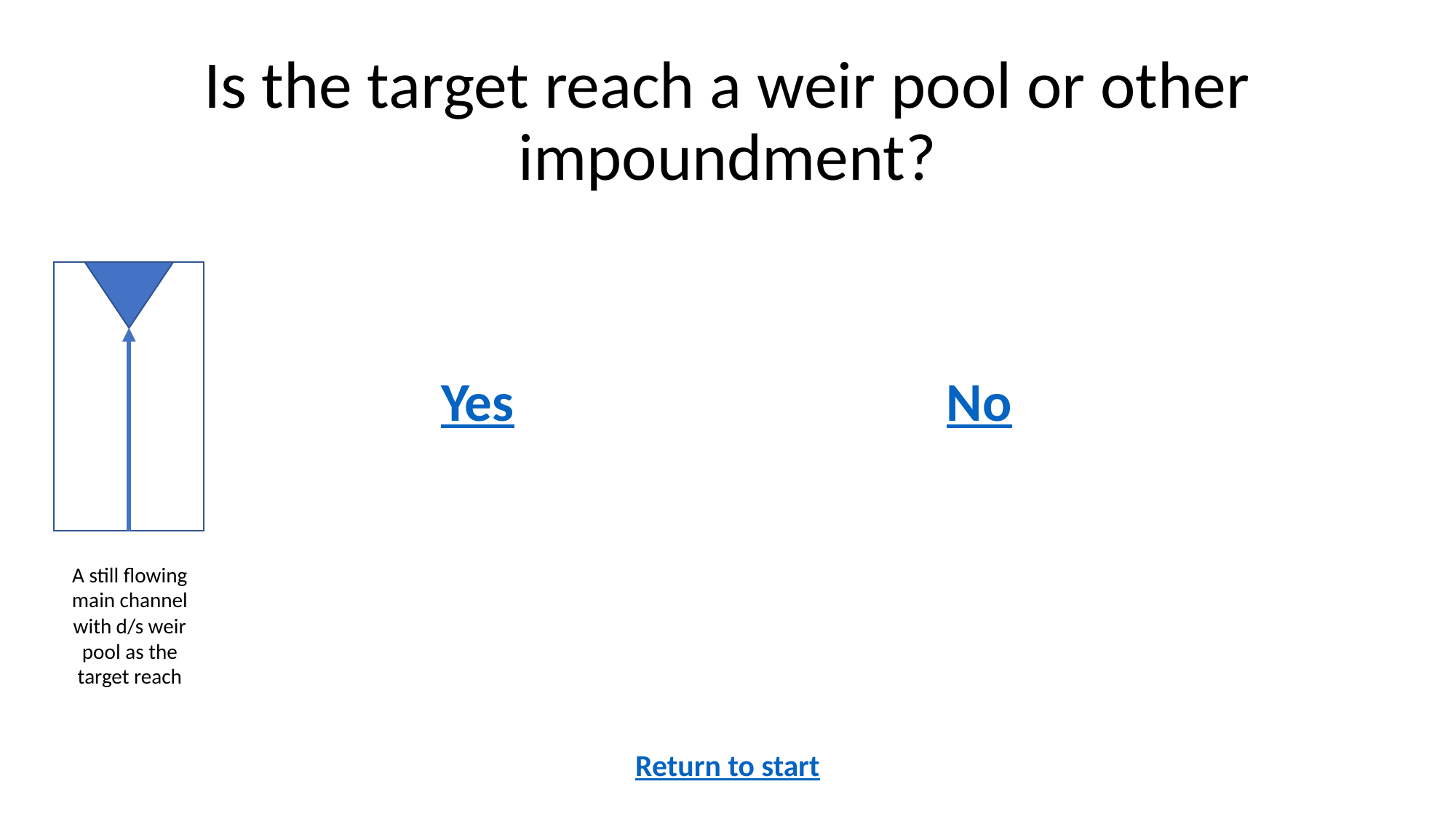

# Is the target reach a weir pool or other impoundment?

Yes
No
A still flowing main channel with d/s weir pool as the target reach
Return to start